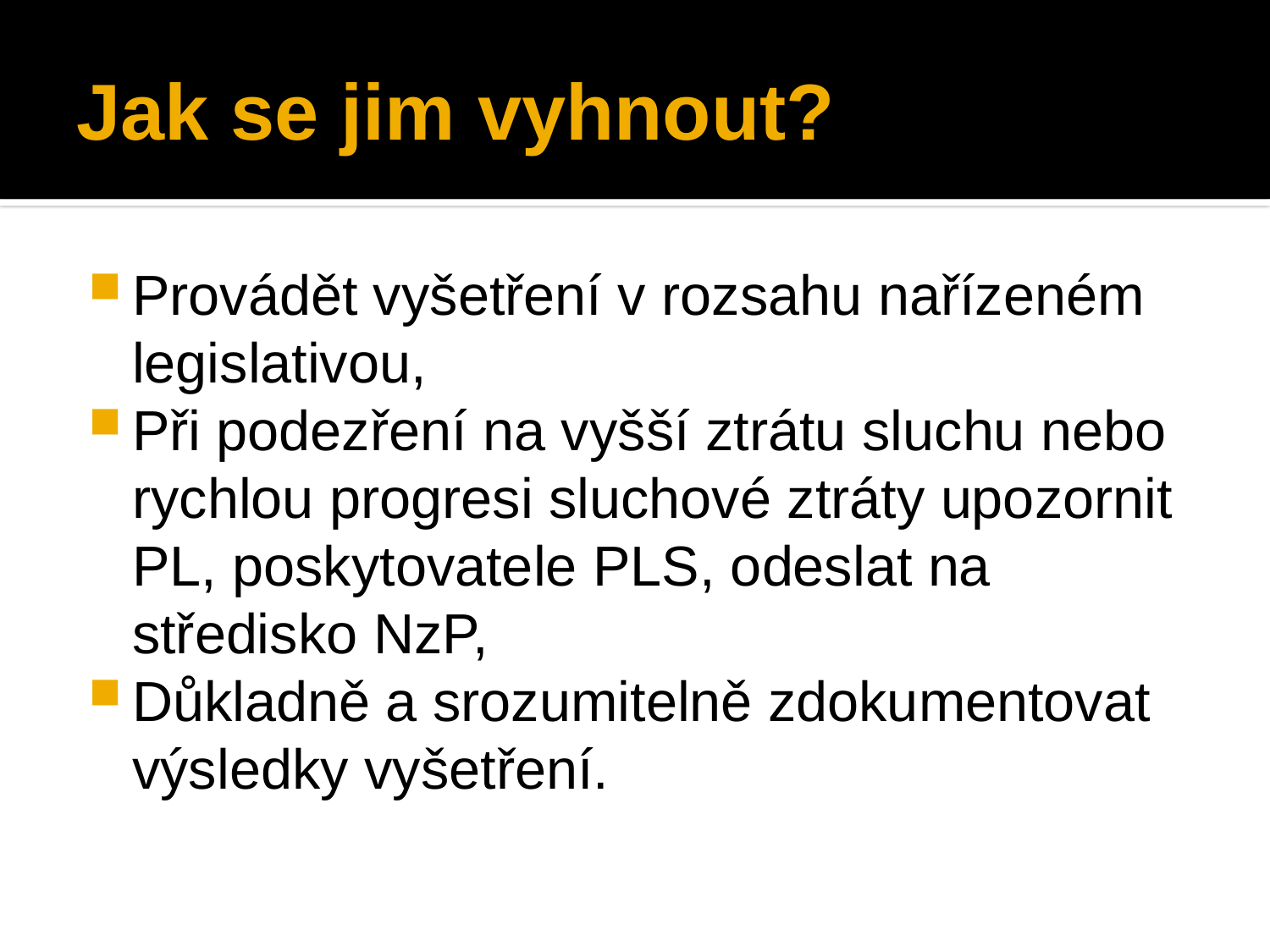

# Jak se jim vyhnout?
Provádět vyšetření v rozsahu nařízeném legislativou,
Při podezření na vyšší ztrátu sluchu nebo rychlou progresi sluchové ztráty upozornit PL, poskytovatele PLS, odeslat na středisko NzP,
Důkladně a srozumitelně zdokumentovat výsledky vyšetření.